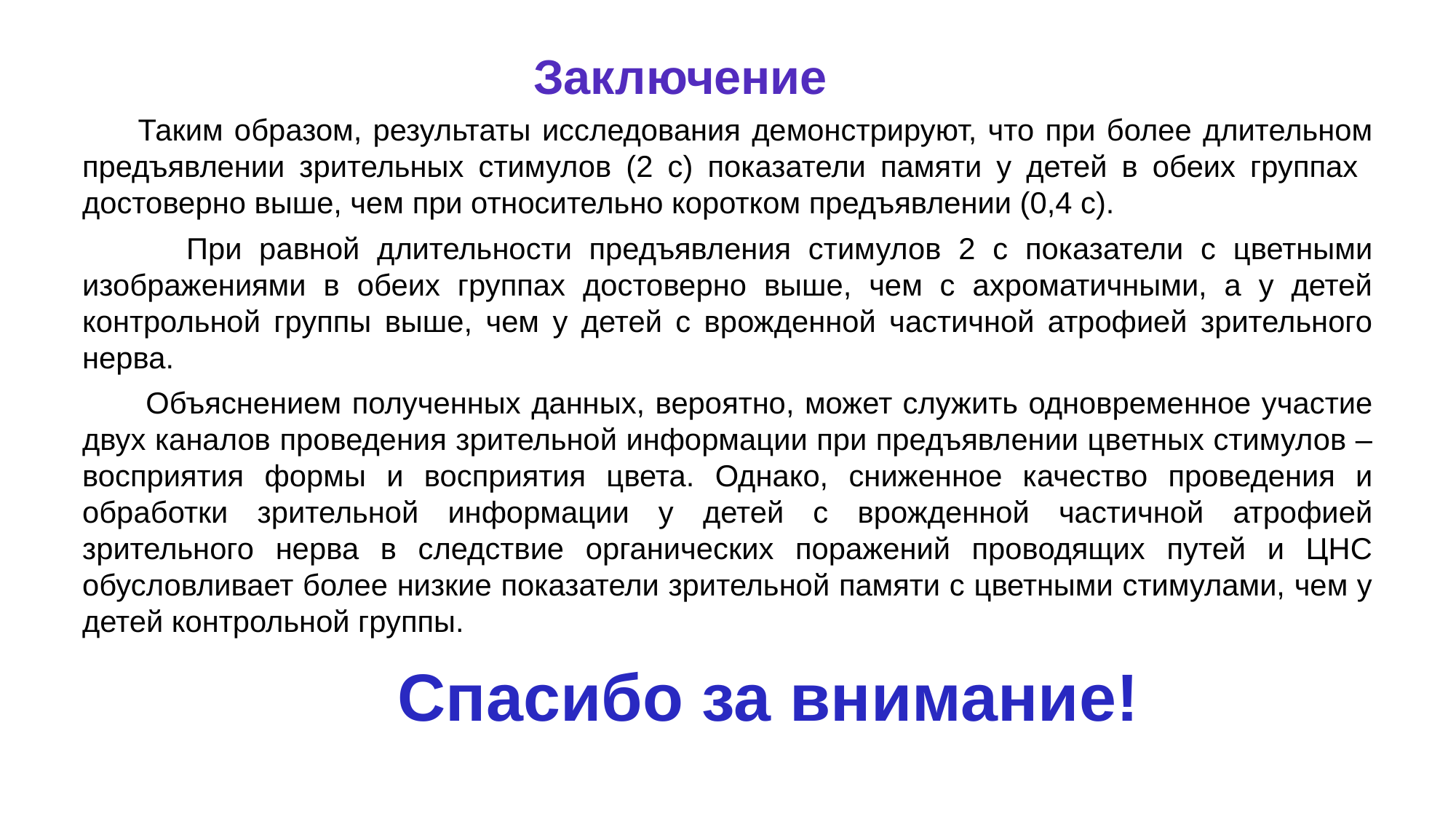

Заключение
     Таким образом, результаты исследования демонстрируют, что при более длительном предъявлении зрительных стимулов (2 с) показатели памяти у детей в обеих группах  достоверно выше, чем при относительно коротком предъявлении (0,4 с).
      При равной длительности предъявления стимулов 2 с показатели с цветными изображениями в обеих группах достоверно выше, чем с ахроматичными, а у детей контрольной группы выше, чем у детей с врожденной частичной атрофией зрительного нерва.
      Объяснением полученных данных, вероятно, может служить одновременное участие двух каналов проведения зрительной информации при предъявлении цветных стимулов – восприятия формы и восприятия цвета. Однако, сниженное качество проведения и обработки зрительной информации у детей с врожденной частичной атрофией зрительного нерва в следствие органических поражений проводящих путей и ЦНС обусловливает более низкие показатели зрительной памяти с цветными стимулами, чем у детей контрольной группы.
Спасибо за внимание!